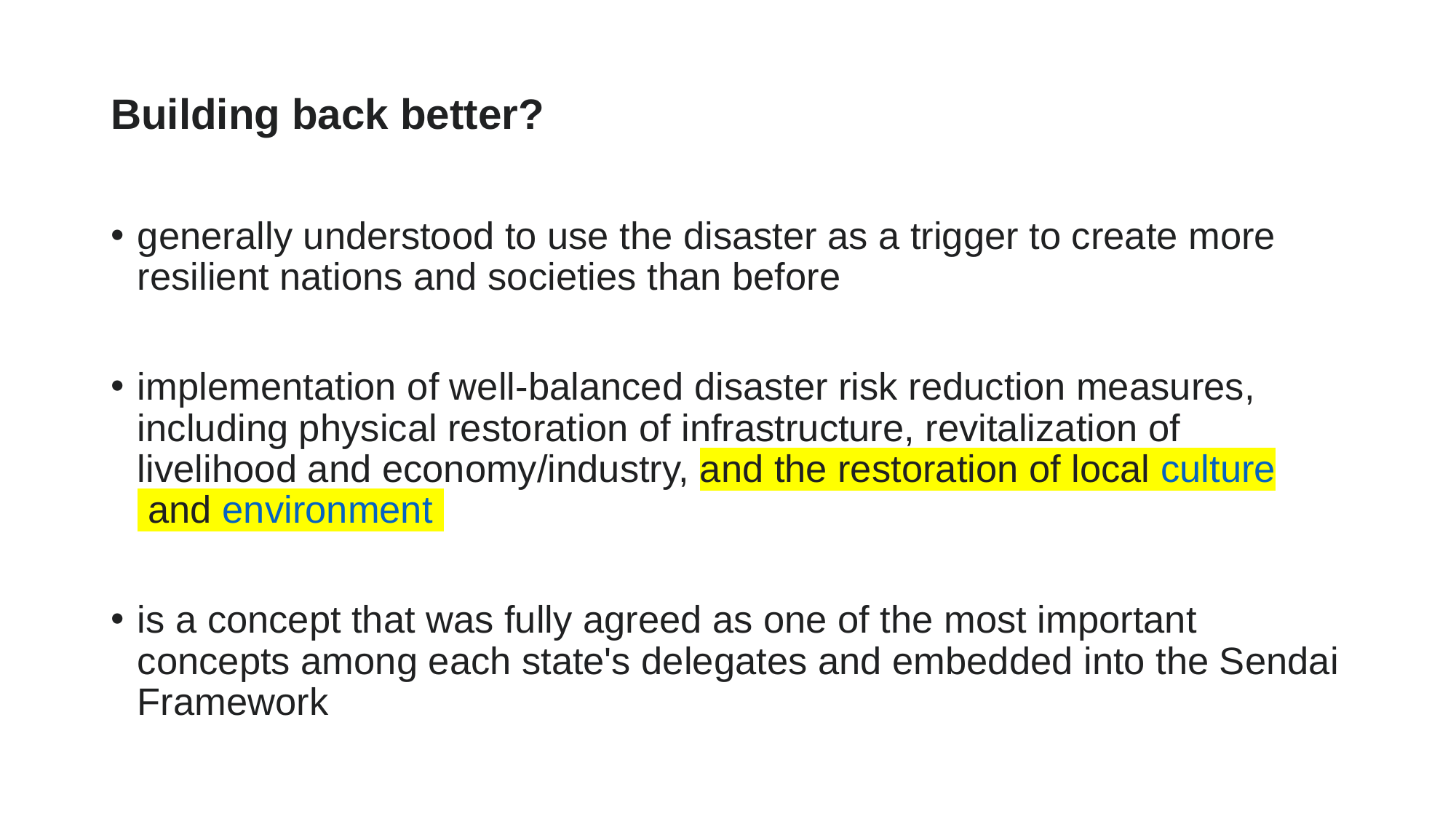

# Building back better?
generally understood to use the disaster as a trigger to create more resilient nations and societies than before

implementation of well-balanced disaster risk reduction measures, including physical restoration of infrastructure, revitalization of livelihood and economy/industry, and the restoration of local culture and environment

is a concept that was fully agreed as one of the most important concepts among each state's delegates and embedded into the Sendai Framework